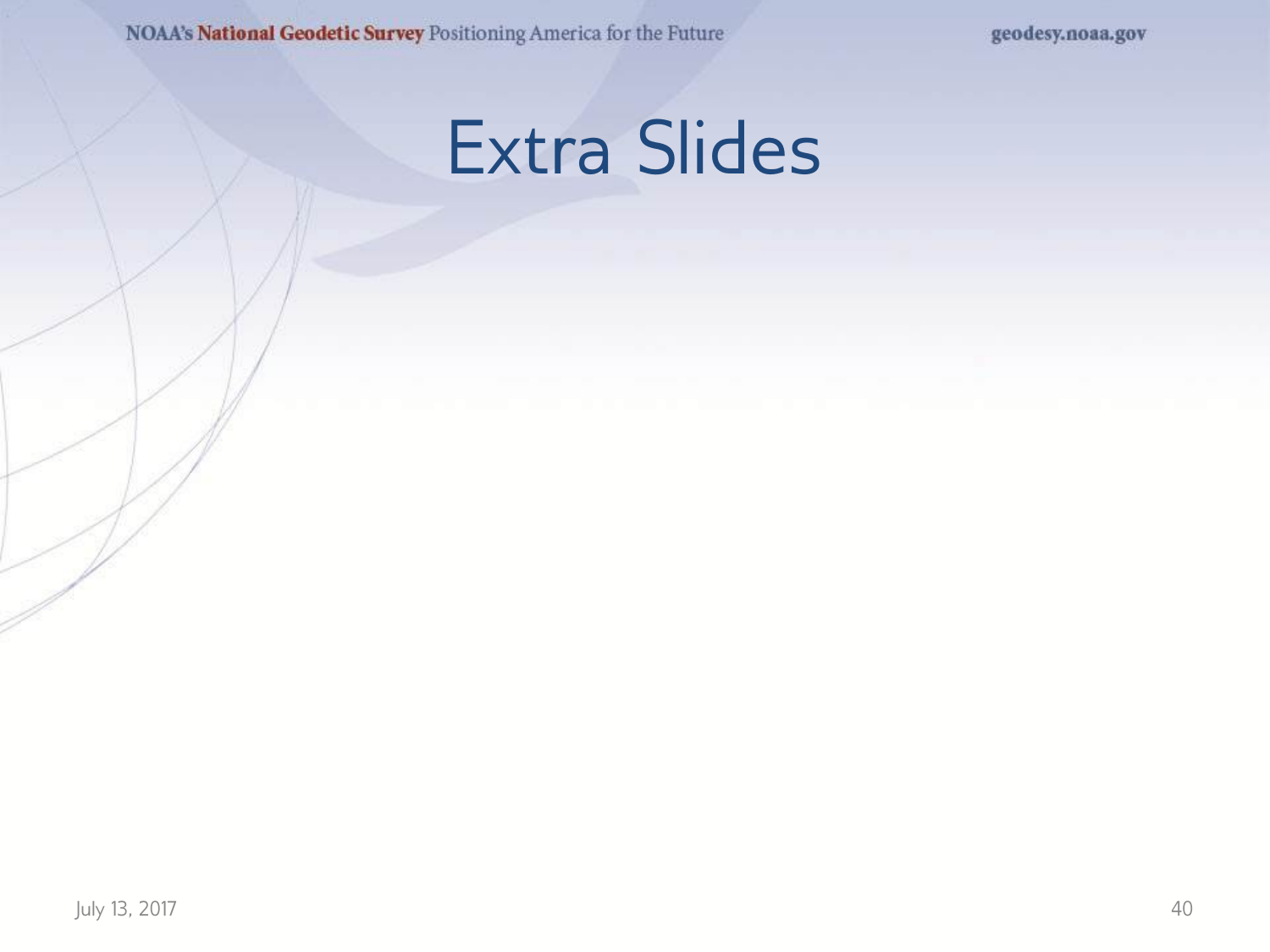

# Extra Slides
July 13, 2017
40